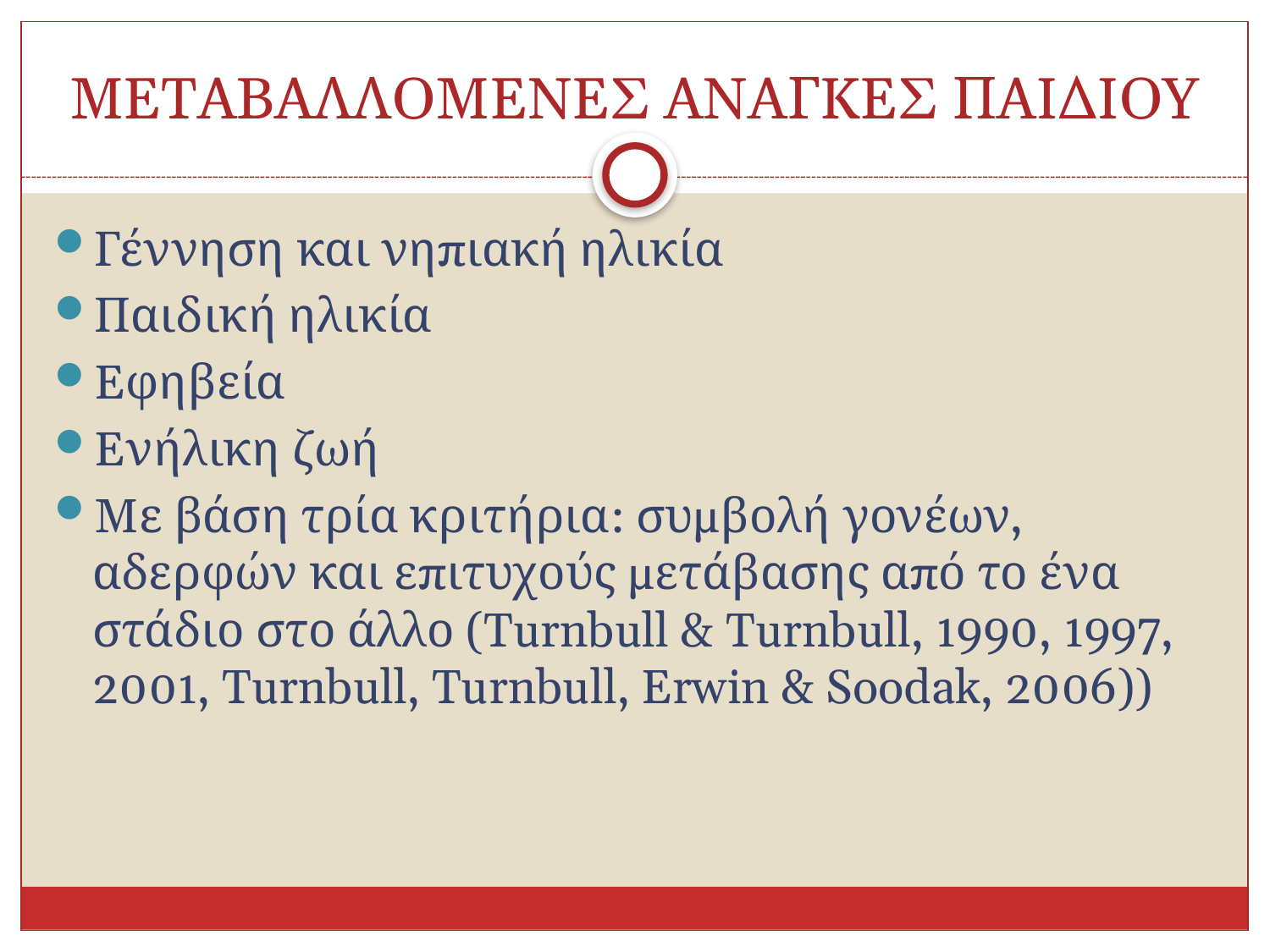

# ΜΕΤΑΒΑΛΛΟΜΕΝΕΣ ΑΝΑΓΚΕΣ ΠΑΙΔΙΟΥ
Γέννηση και νηπιακή ηλικία
Παιδική ηλικία
Εφηβεία
Ενήλικη ζωή
Με βάση τρία κριτήρια: συμβολή γονέων, αδερφών και επιτυχούς μετάβασης από το ένα στάδιο στο άλλο (Turnbull & Turnbull, 1990, 1997, 2001, Turnbull, Turnbull, Erwin & Soodak, 2006))